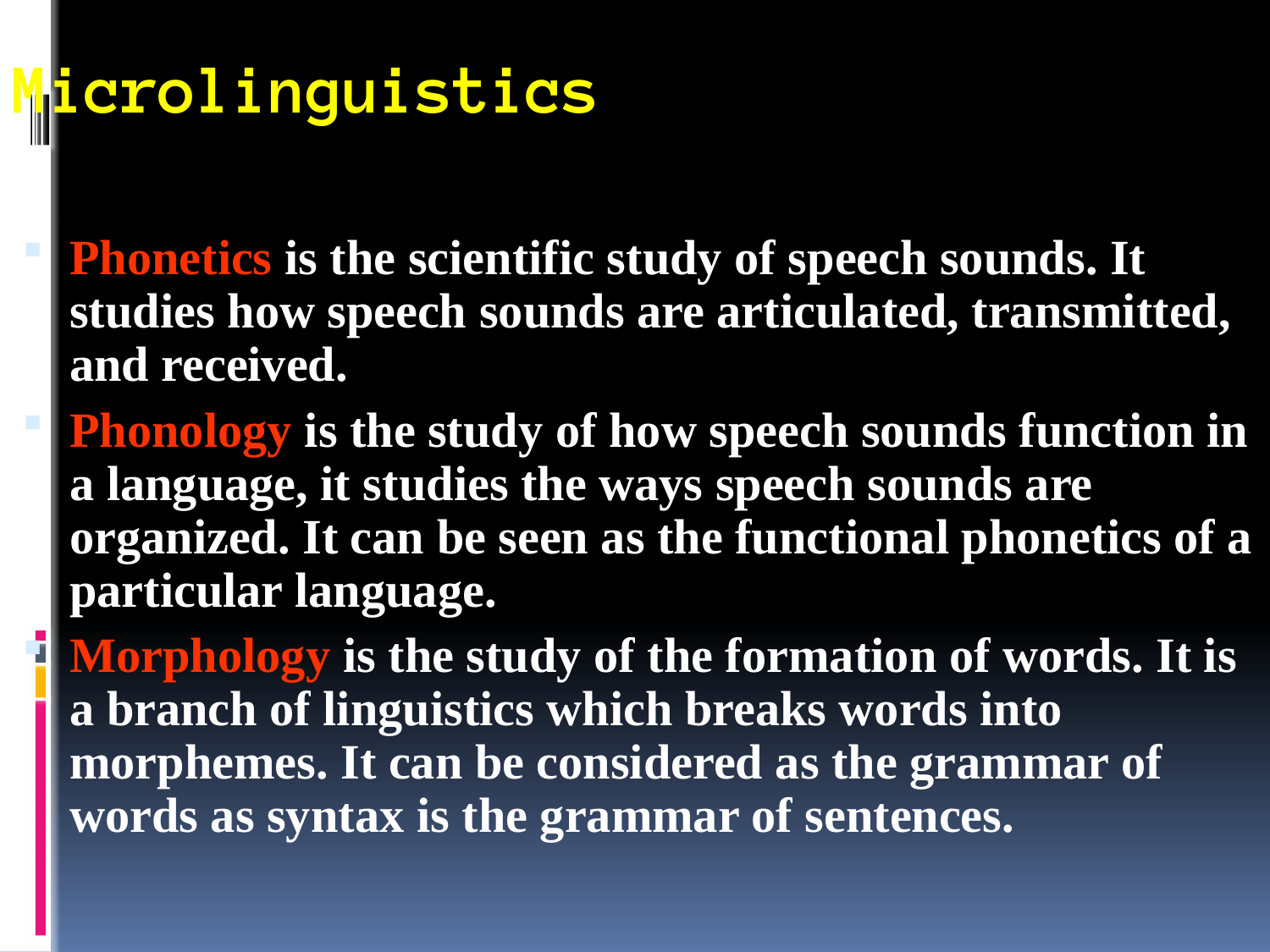

# Microlinguistics
Phonetics is the scientific study of speech sounds. It studies how speech sounds are articulated, transmitted, and received.
Phonology is the study of how speech sounds function in a language, it studies the ways speech sounds are organized. It can be seen as the functional phonetics of a particular language.
Morphology is the study of the formation of words. It is a branch of linguistics which breaks words into morphemes. It can be considered as the grammar of words as syntax is the grammar of sentences.